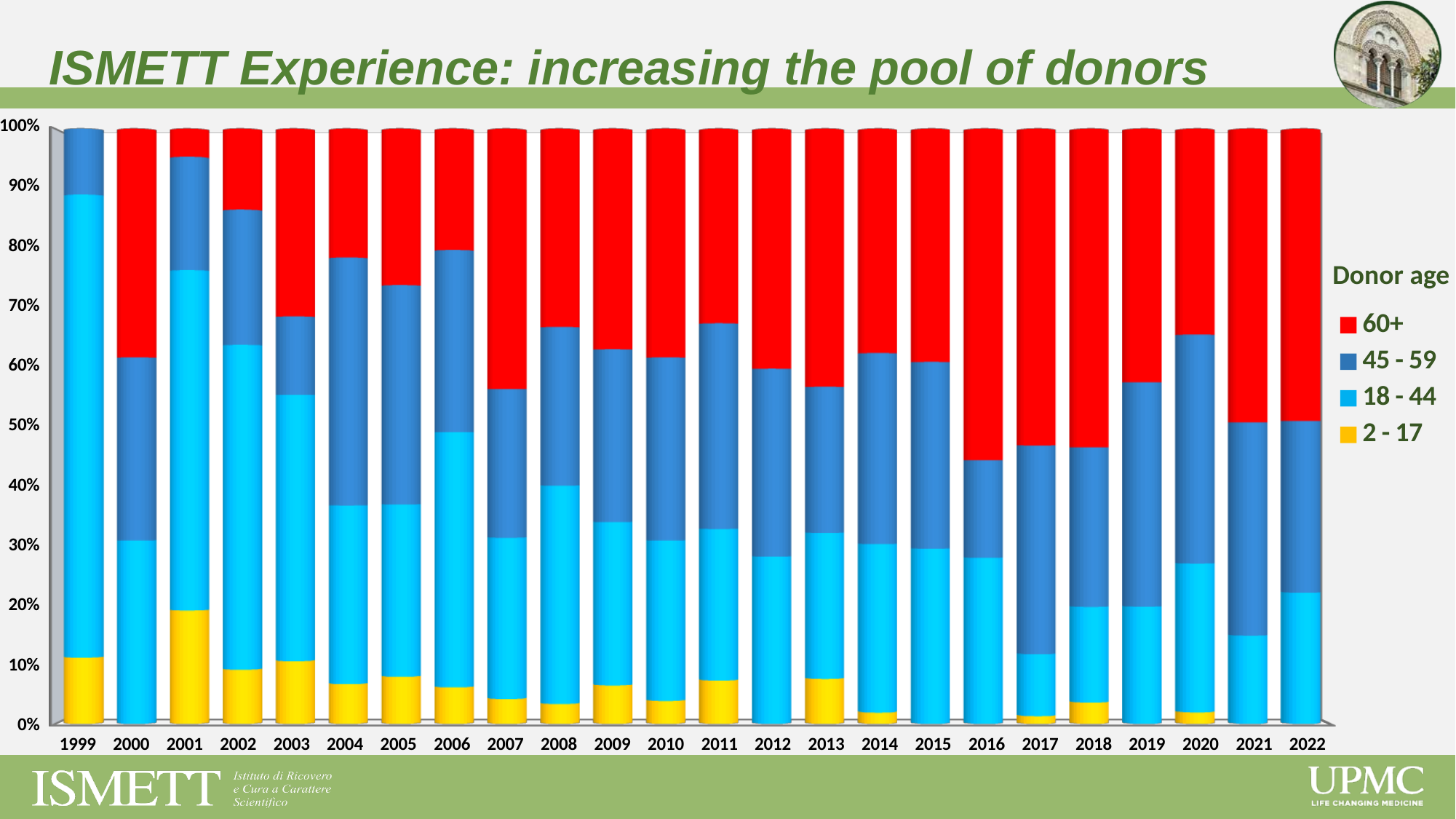

ISMETT Experience: increasing the pool of donors

[unsupported chart]